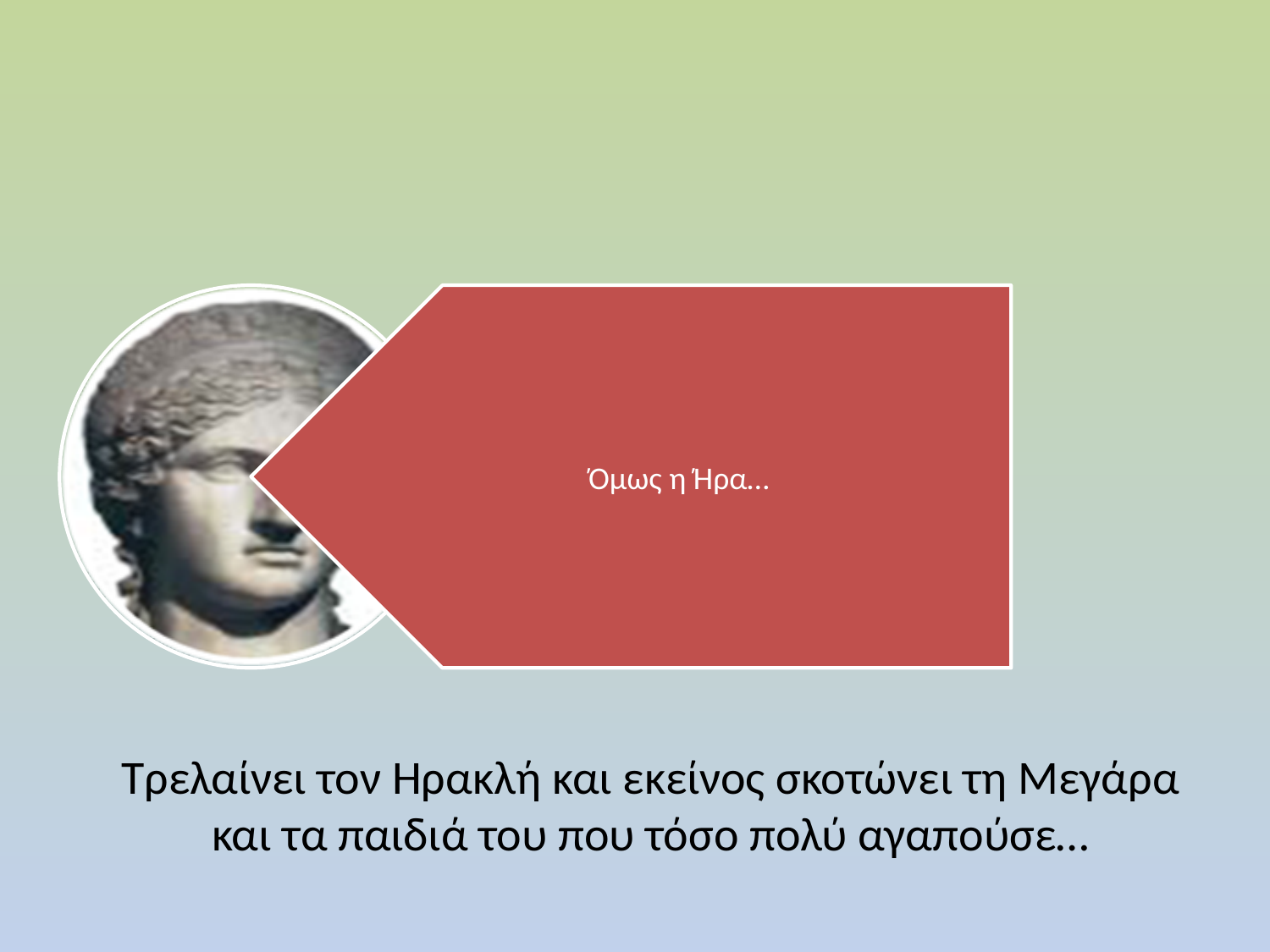

Όμως η Ήρα…
# Τρελαίνει τον Ηρακλή και εκείνος σκοτώνει τη Μεγάρα και τα παιδιά του που τόσο πολύ αγαπούσε…